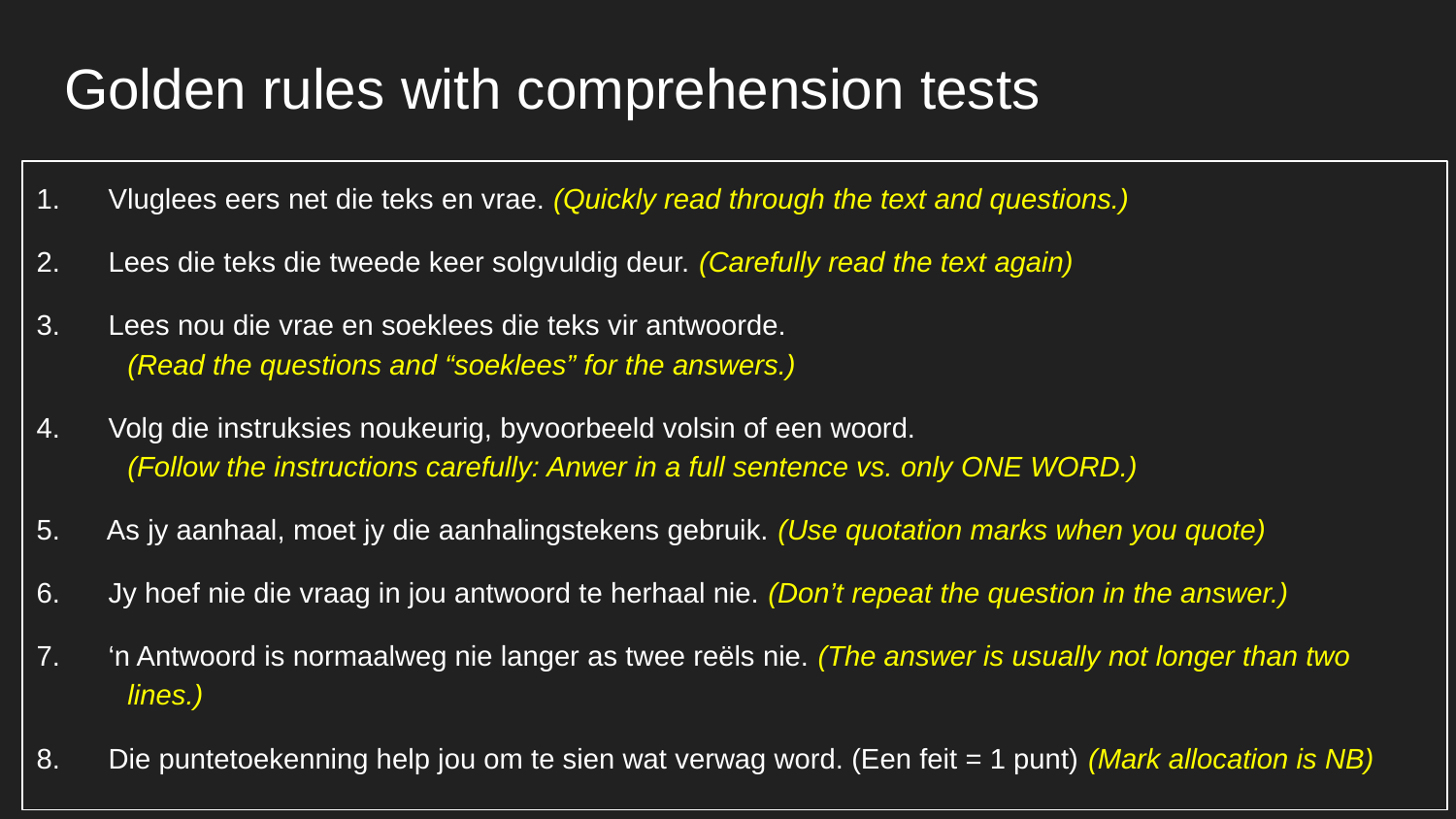

# Golden rules with comprehension tests
1.      Vluglees eers net die teks en vrae. (Quickly read through the text and questions.)
2.      Lees die teks die tweede keer solgvuldig deur. (Carefully read the text again)
3.      Lees nou die vrae en soeklees die teks vir antwoorde.
(Read the questions and “soeklees” for the answers.)
4.      Volg die instruksies noukeurig, byvoorbeeld volsin of een woord.
(Follow the instructions carefully: Anwer in a full sentence vs. only ONE WORD.)
5.      As jy aanhaal, moet jy die aanhalingstekens gebruik. (Use quotation marks when you quote)
6.      Jy hoef nie die vraag in jou antwoord te herhaal nie. (Don’t repeat the question in the answer.)
7.      ‘n Antwoord is normaalweg nie langer as twee reëls nie. (The answer is usually not longer than two lines.)
8.      Die puntetoekenning help jou om te sien wat verwag word. (Een feit = 1 punt) (Mark allocation is NB)